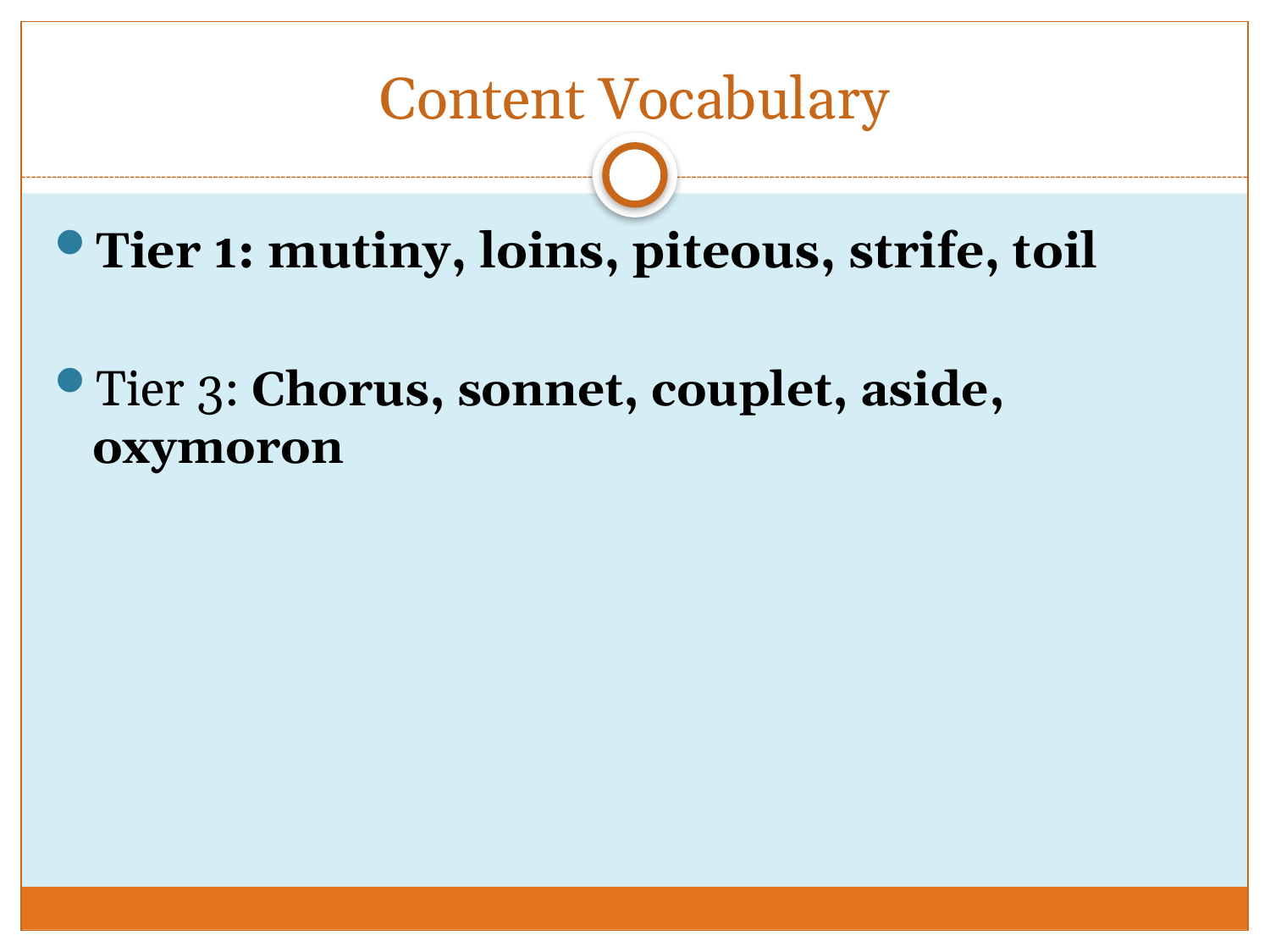

# Content Vocabulary
Tier 1: mutiny, loins, piteous, strife, toil

Tier 3: Chorus, sonnet, couplet, aside,  oxymoron